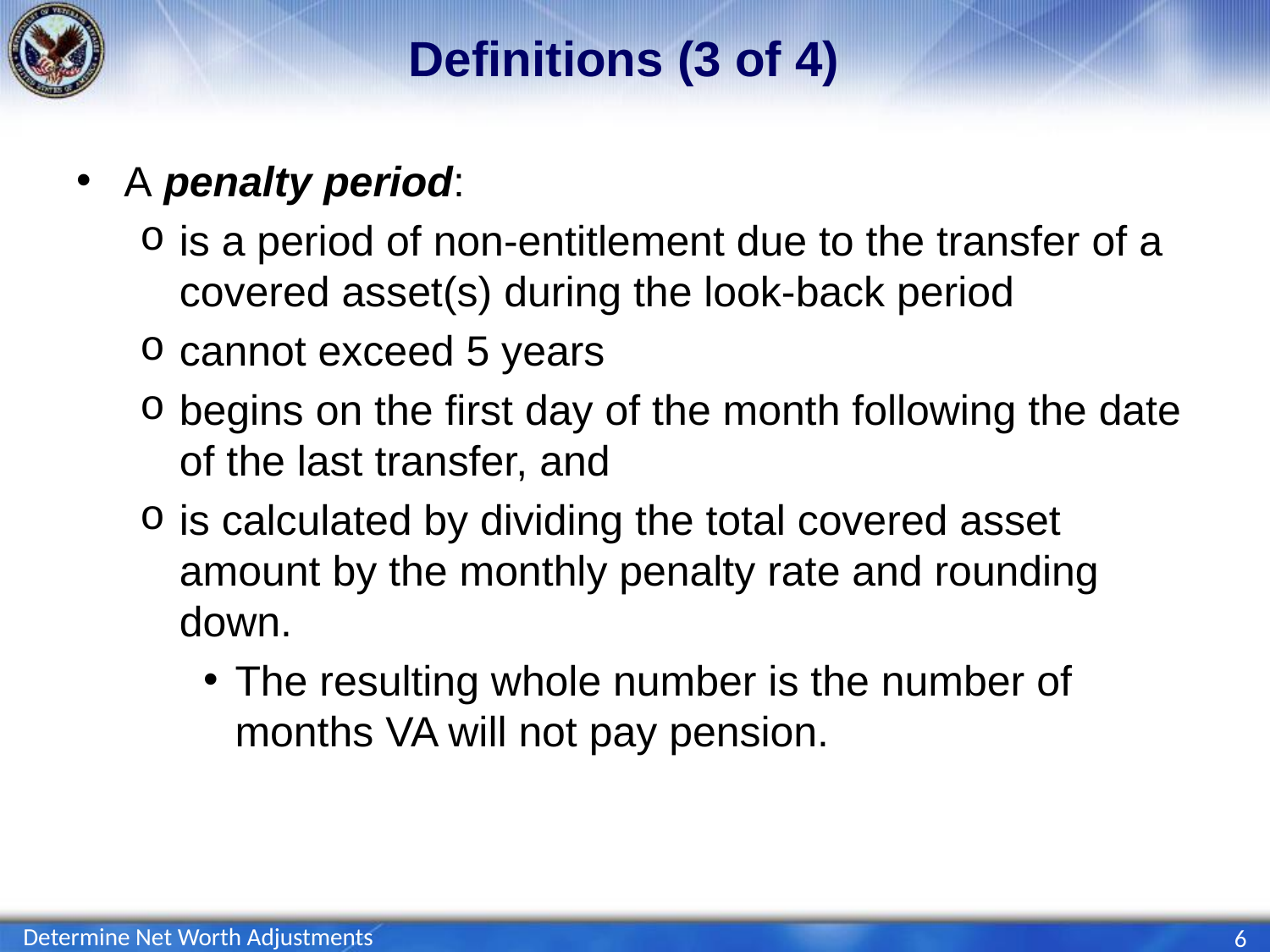

# Definitions (3 of 4)
A penalty period:
is a period of non-entitlement due to the transfer of a covered asset(s) during the look-back period
cannot exceed 5 years
begins on the first day of the month following the date of the last transfer, and
is calculated by dividing the total covered asset amount by the monthly penalty rate and rounding down.
The resulting whole number is the number of months VA will not pay pension.

Determine Net Worth Adjustments
6